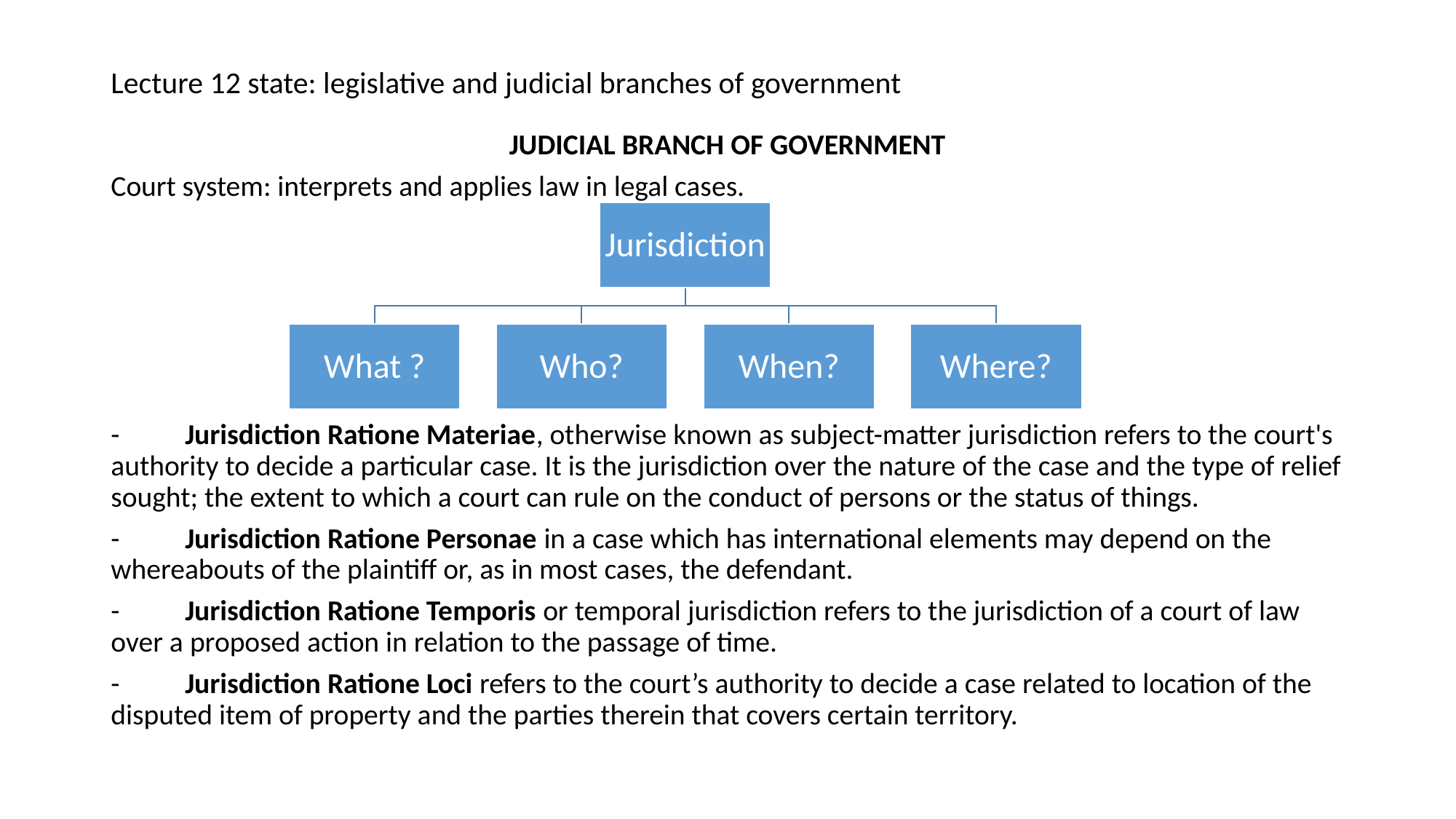

# Lecture 12 state: legislative and judicial branches of government
Judicial branch of government
Court system: interprets and applies law in legal cases.

-	Jurisdiction Ratione Materiae, otherwise known as subject-matter jurisdiction refers to the court's authority to decide a particular case. It is the jurisdiction over the nature of the case and the type of relief sought; the extent to which a court can rule on the conduct of persons or the status of things.
-	Jurisdiction Ratione Personae in a case which has international elements may depend on the whereabouts of the plaintiff or, as in most cases, the defendant.
-	Jurisdiction Ratione Temporis or temporal jurisdiction refers to the jurisdiction of a court of law over a proposed action in relation to the passage of time.
-	Jurisdiction Ratione Loci refers to the court’s authority to decide a case related to location of the disputed item of property and the parties therein that covers certain territory.

Jurisdiction
What ?
Who?
When?
Where?